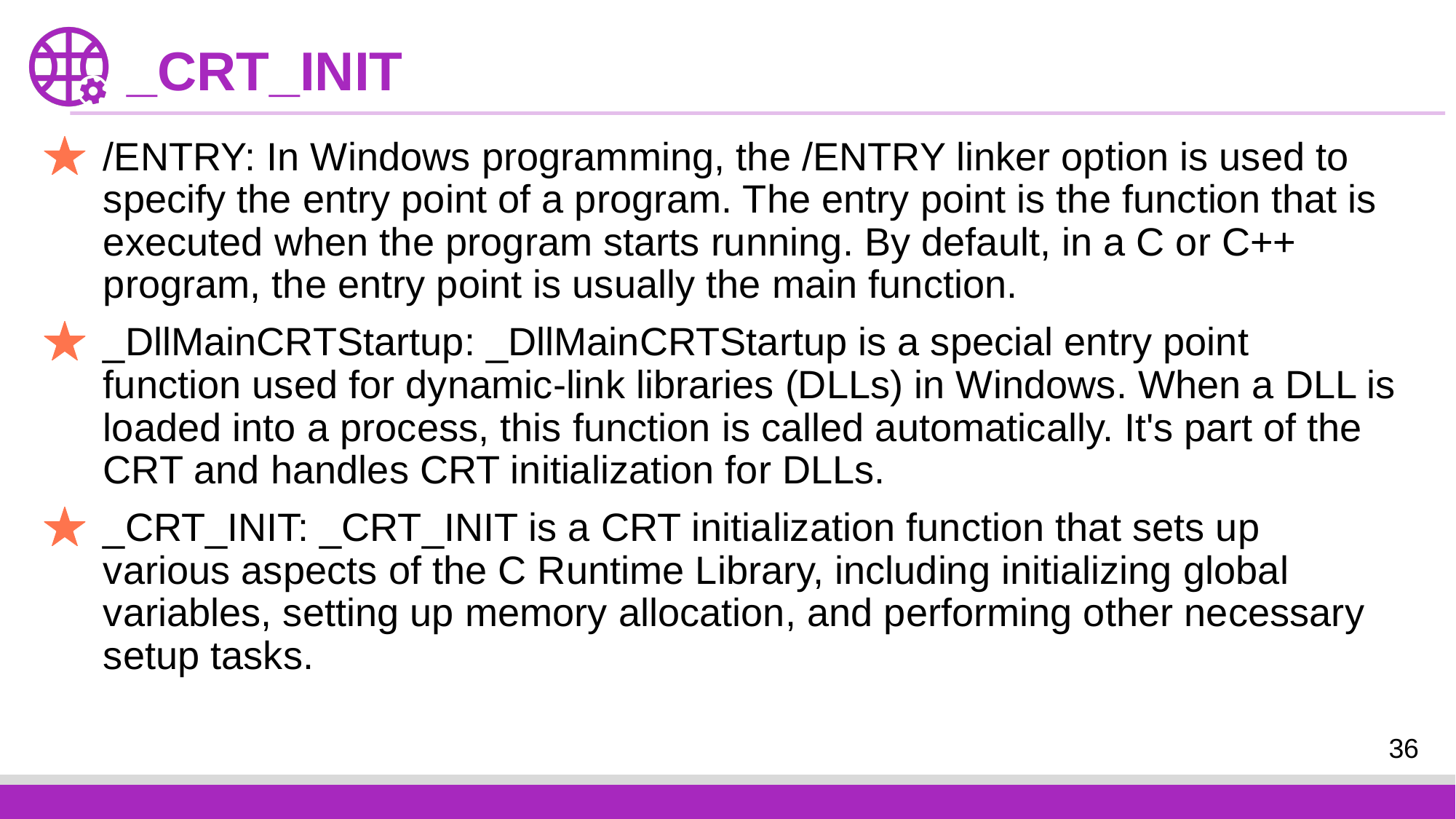

_CRT_INIT
/ENTRY: In Windows programming, the /ENTRY linker option is used to specify the entry point of a program. The entry point is the function that is executed when the program starts running. By default, in a C or C++ program, the entry point is usually the main function.
_DllMainCRTStartup: _DllMainCRTStartup is a special entry point function used for dynamic-link libraries (DLLs) in Windows. When a DLL is loaded into a process, this function is called automatically. It's part of the CRT and handles CRT initialization for DLLs.
_CRT_INIT: _CRT_INIT is a CRT initialization function that sets up various aspects of the C Runtime Library, including initializing global variables, setting up memory allocation, and performing other necessary setup tasks.